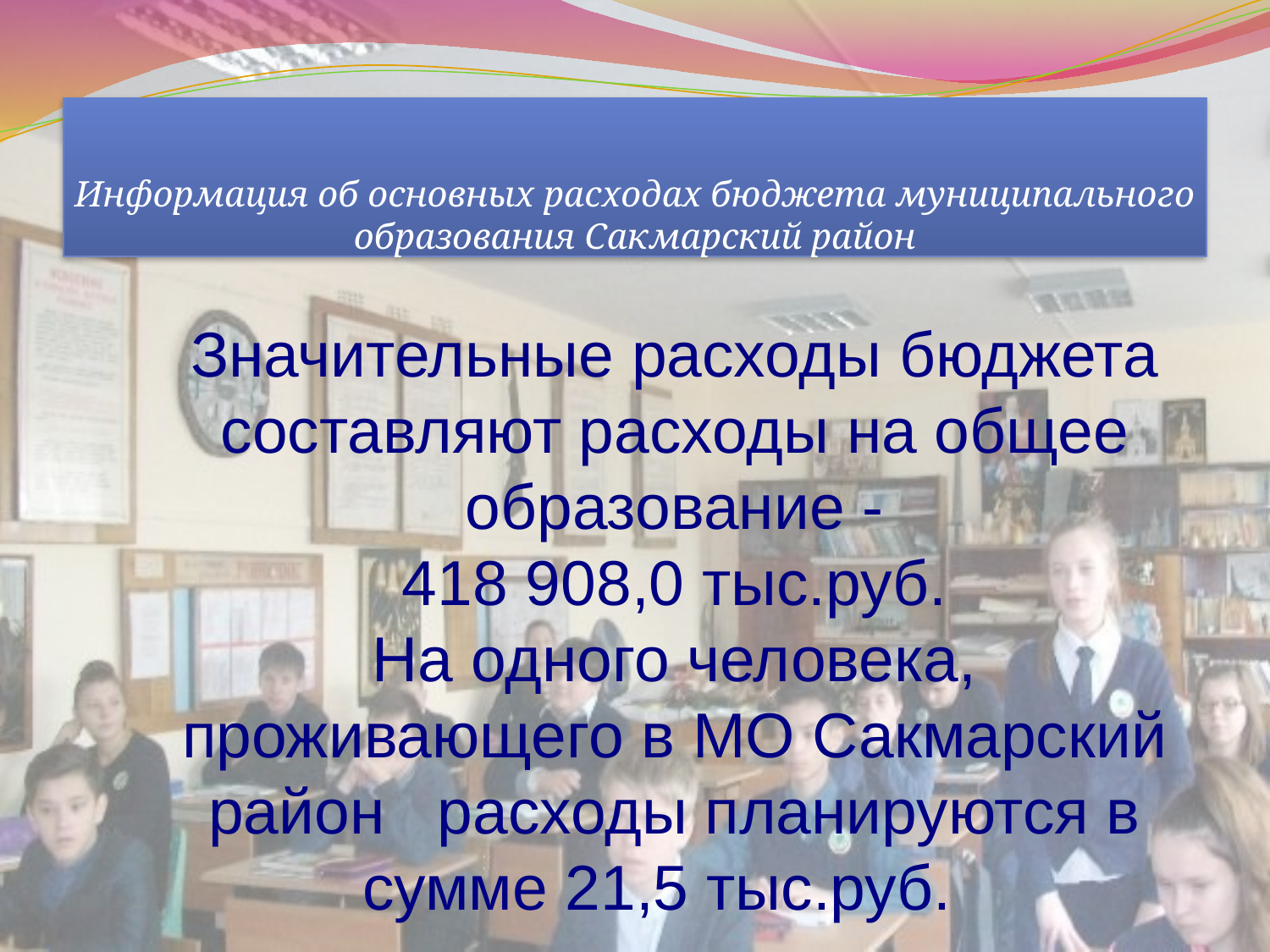

# Информация об основных расходах бюджета муниципального образования Сакмарский район
Значительные расходы бюджета составляют расходы на общее образование -
418 908,0 тыс.руб.
На одного человека, проживающего в МО Сакмарский район   расходы планируются в сумме 21,5 тыс.руб.